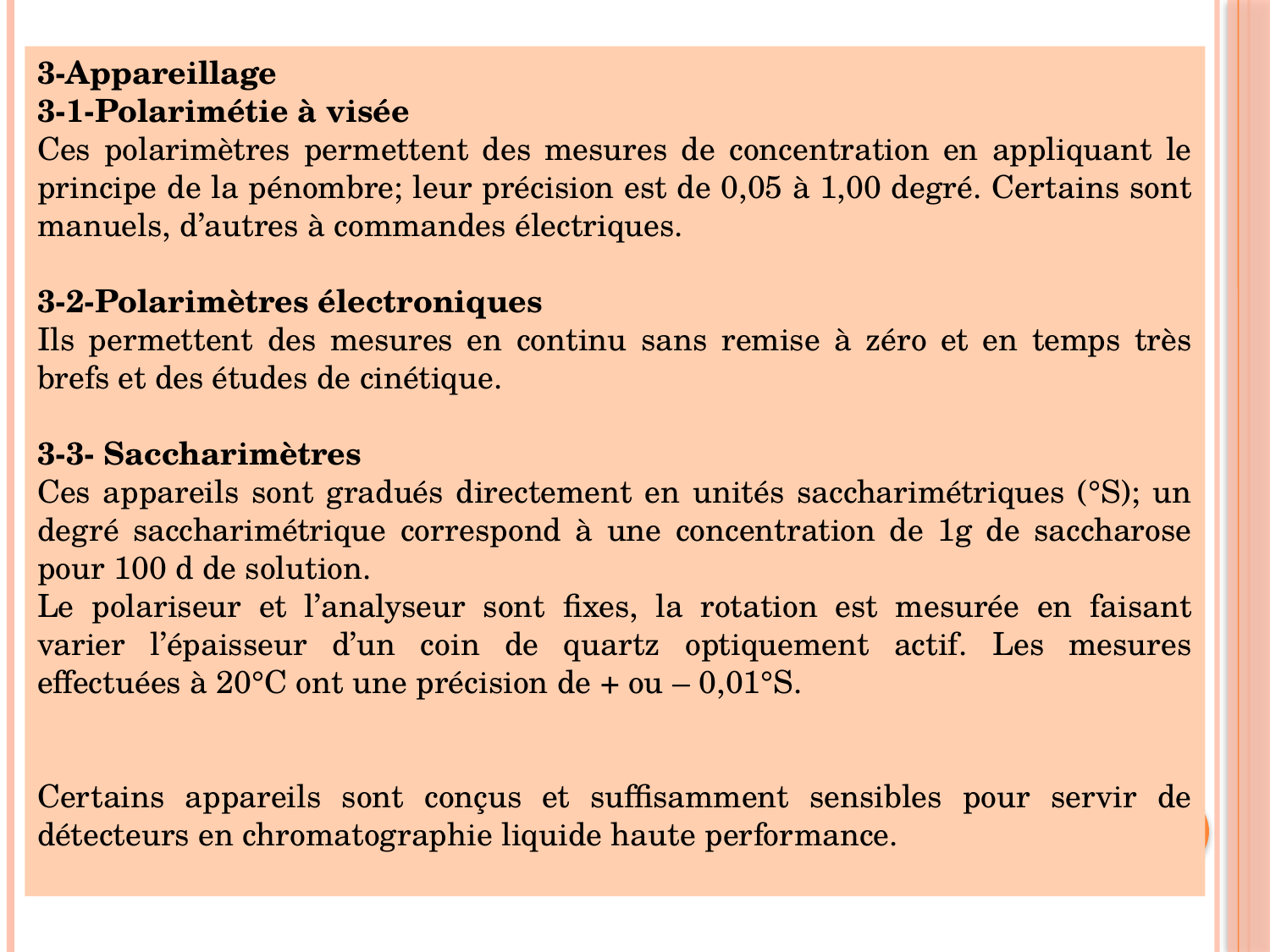

3-Appareillage
3-1-Polarimétie à visée
Ces polarimètres permettent des mesures de concentration en appliquant le principe de la pénombre; leur précision est de 0,05 à 1,00 degré. Certains sont manuels, d’autres à commandes électriques.

3-2-Polarimètres électroniques
Ils permettent des mesures en continu sans remise à zéro et en temps très brefs et des études de cinétique.

3-3- Saccharimètres
Ces appareils sont gradués directement en unités saccharimétriques (°S); un degré saccharimétrique correspond à une concentration de 1g de saccharose pour 100 d de solution.
Le polariseur et l’analyseur sont fixes, la rotation est mesurée en faisant varier l’épaisseur d’un coin de quartz optiquement actif. Les mesures effectuées à 20°C ont une précision de + ou – 0,01°S.

Certains appareils sont conçus et suffisamment sensibles pour servir de détecteurs en chromatographie liquide haute performance.